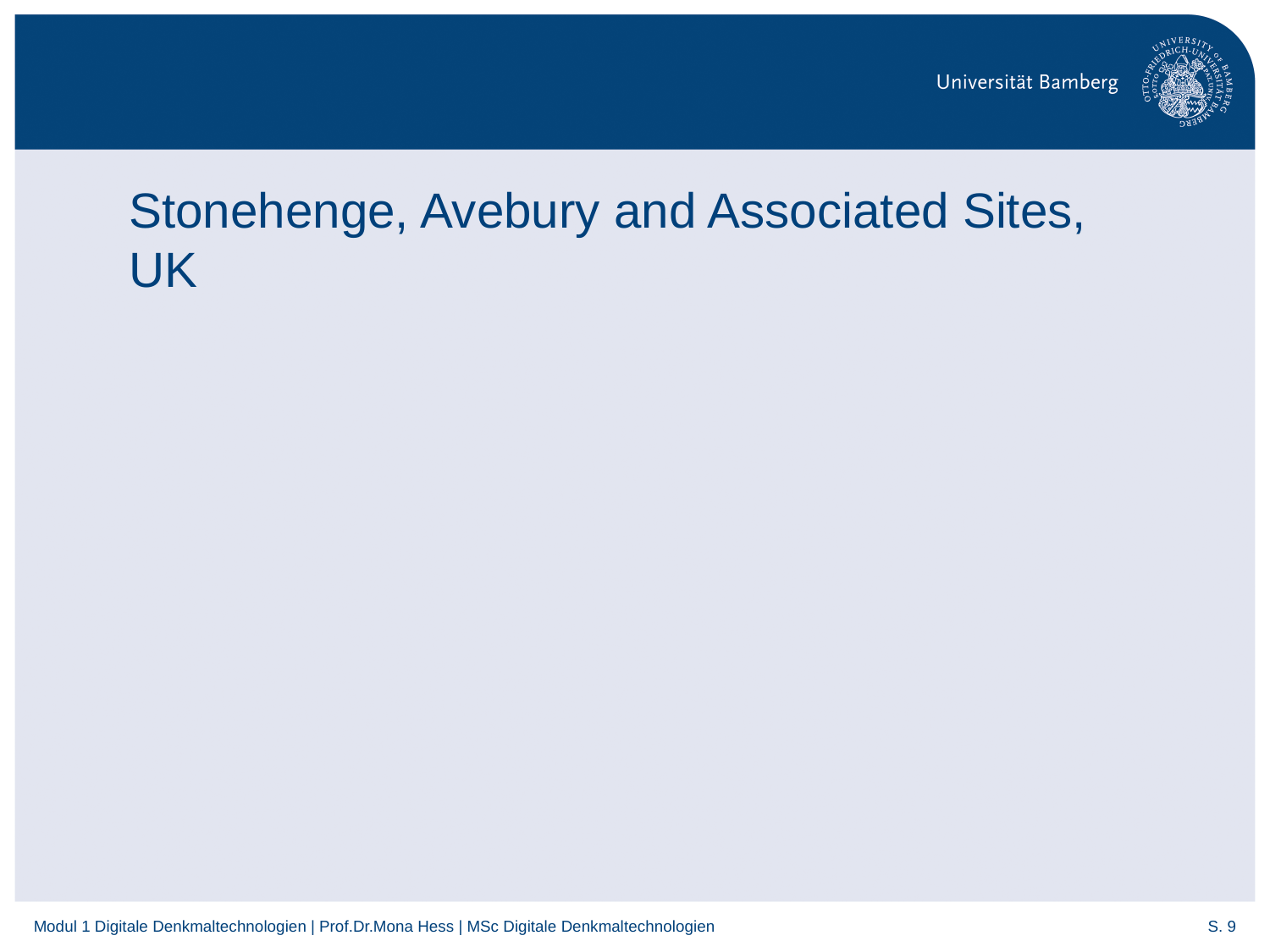

# Stonehenge, Avebury and Associated Sites, UK